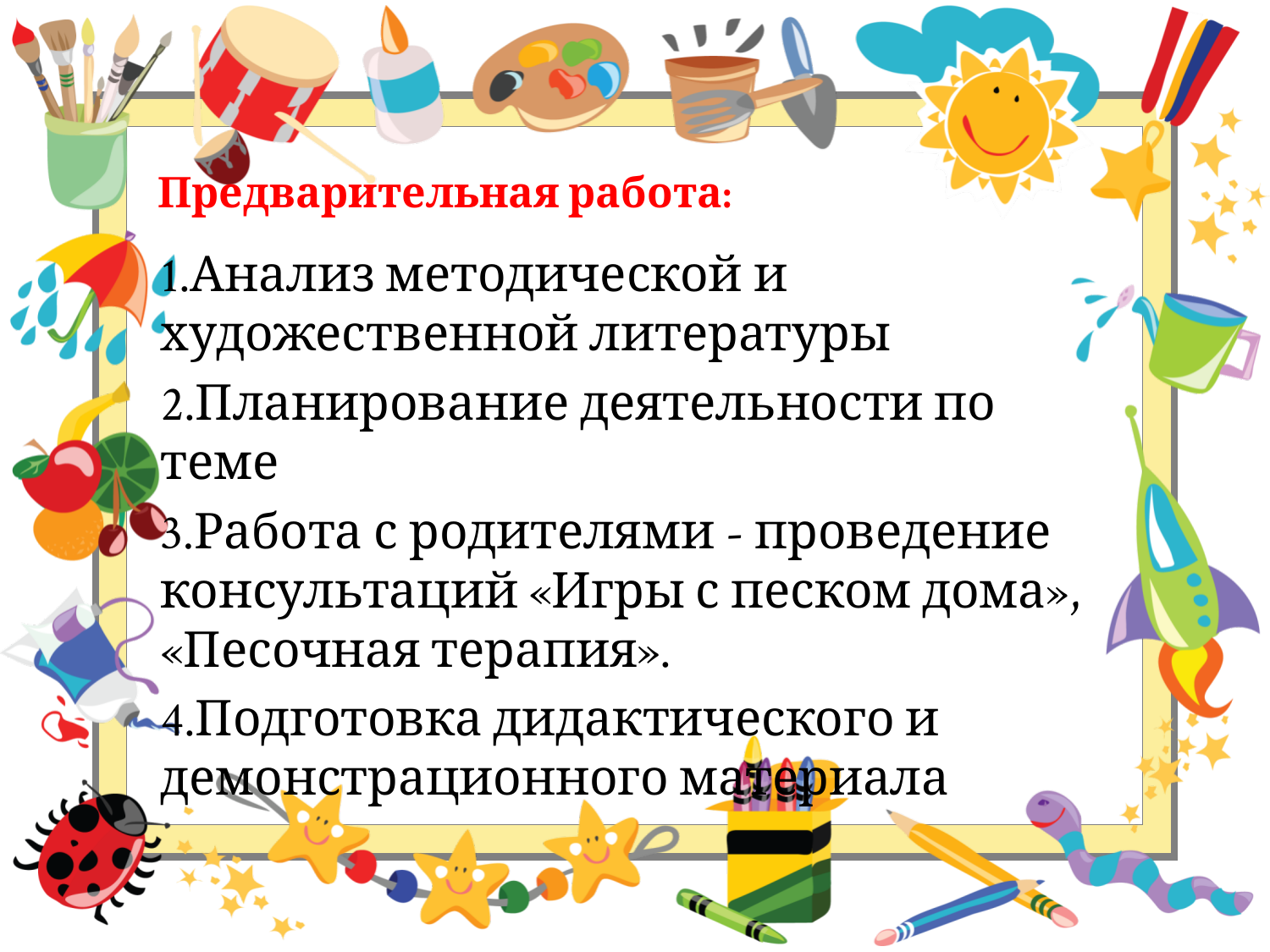

# Предварительная работа:
1.Анализ методической и художественной литературы
2.Планирование деятельности по теме
3.Работа с родителями - проведение консультаций «Игры с песком дома», «Песочная терапия».
4.Подготовка дидактического и демонстрационного материала